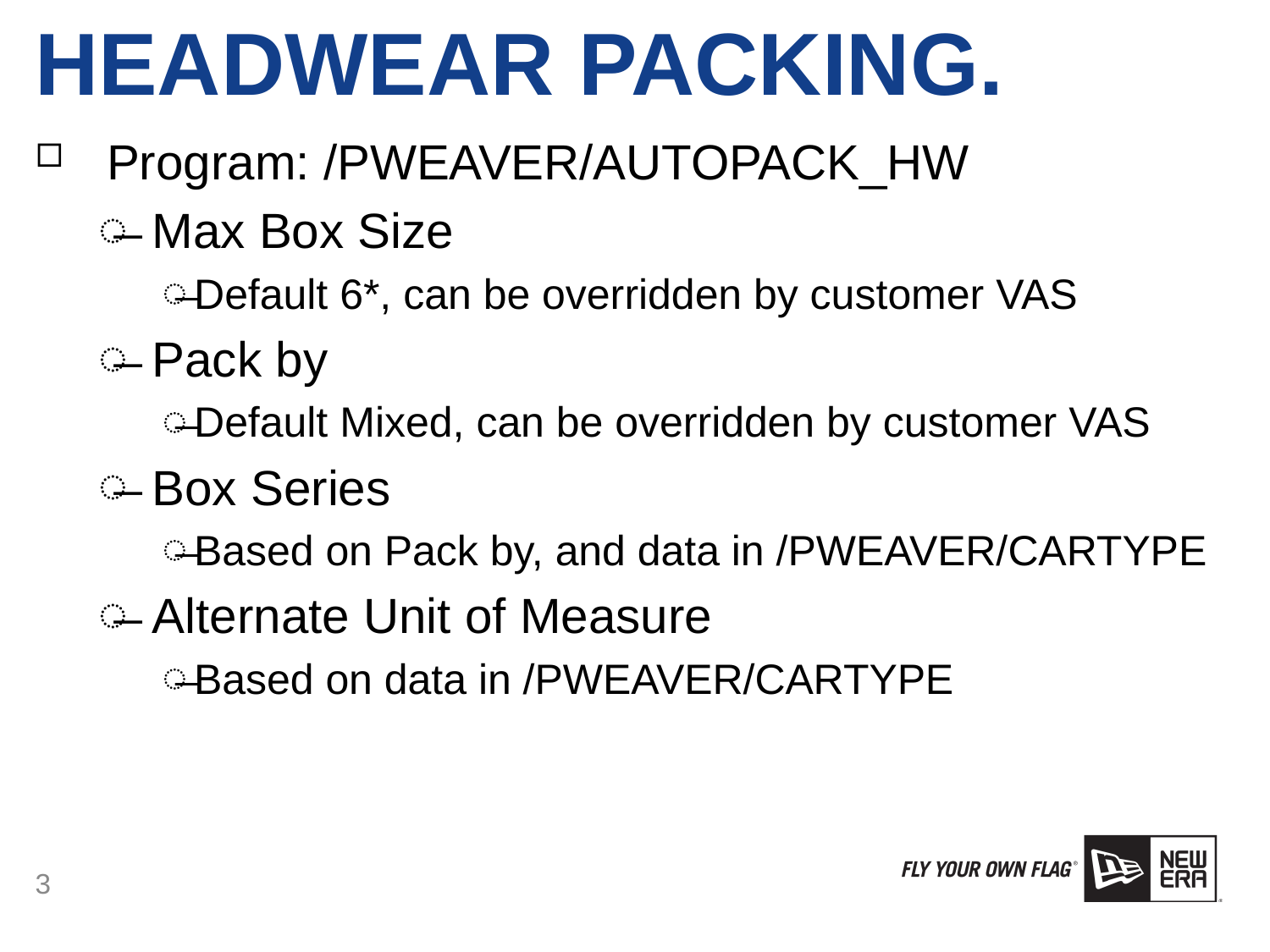

# Headwear packing.
Program: /PWEAVER/AUTOPACK_HW
 Max Box Size
Default 6*, can be overridden by customer VAS
 Pack by
Default Mixed, can be overridden by customer VAS
 Box Series
Based on Pack by, and data in /PWEAVER/CARTYPE
 Alternate Unit of Measure
Based on data in /PWEAVER/CARTYPE
3